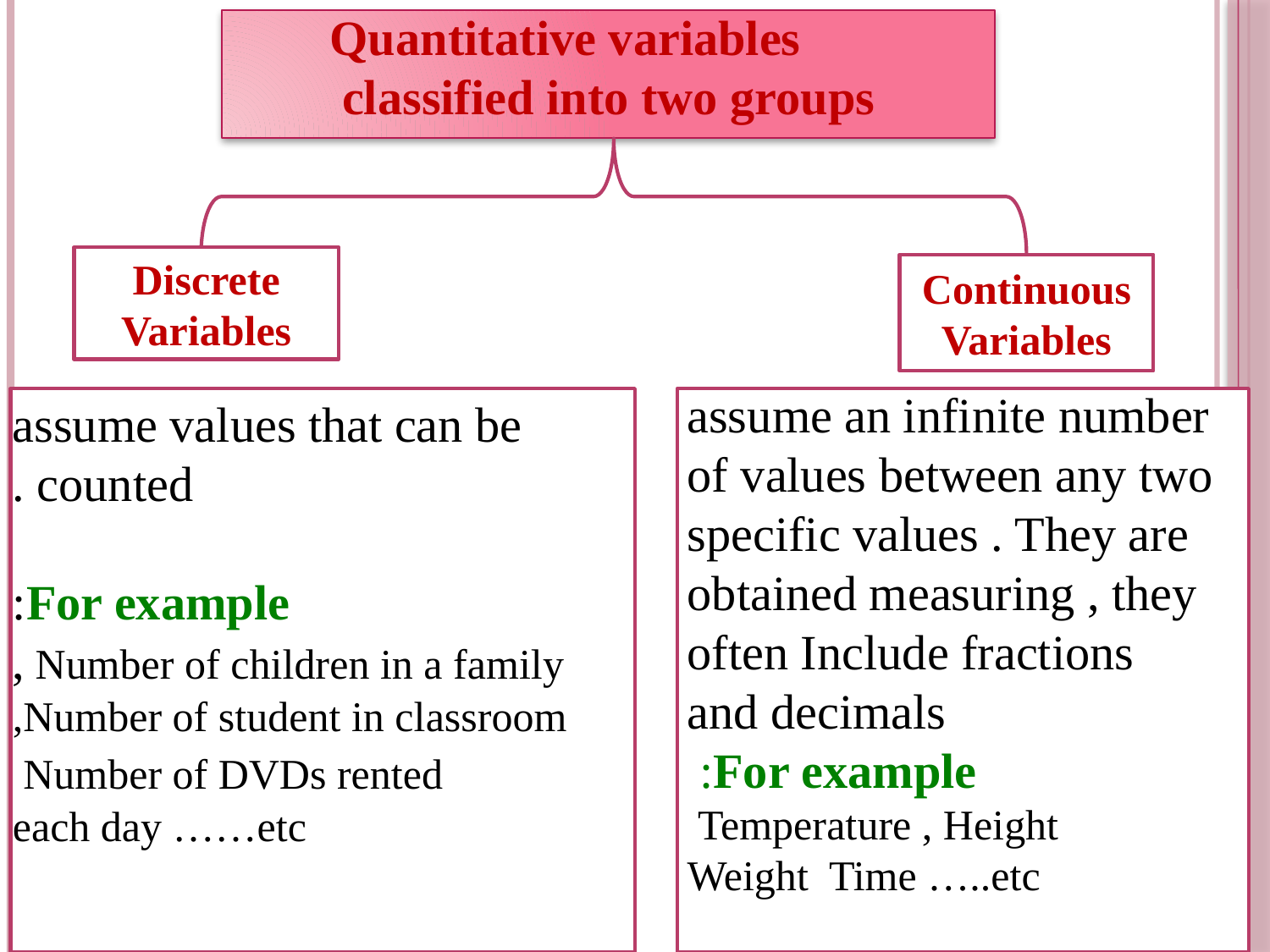

Quantitative variables   classified into two groups

Discrete Variables
Continuous Variables

assume an infinite number of values between any two
specific values . They are obtained measuring , they often Include fractions  and decimals
For example:
Temperature , Height
Weight  Time …..etc
assume values that can be counted .

For example:
 Number of children in a family ,
Number of student in classroom,
 Number of DVDs rented
each day ……etc